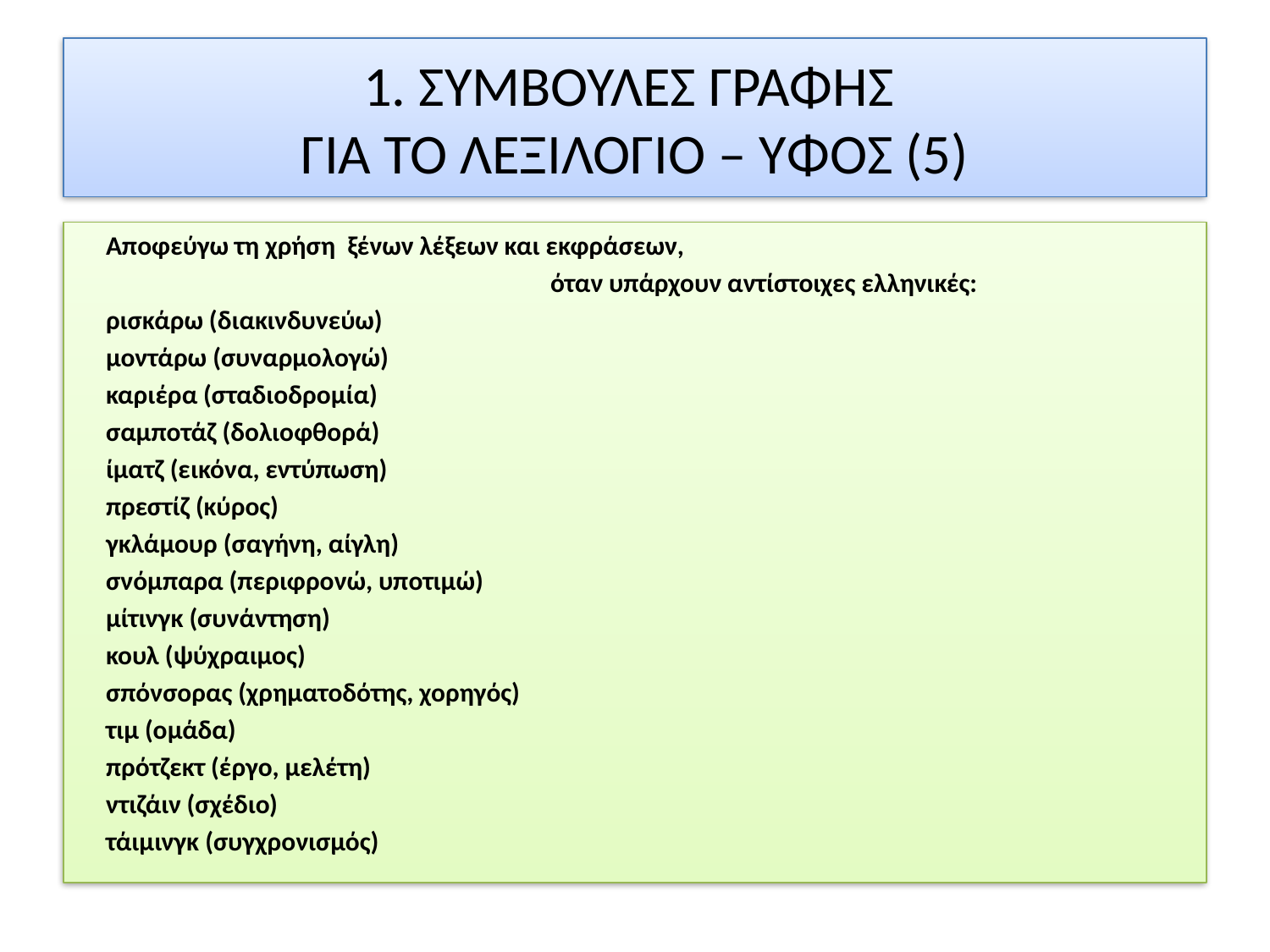

# 1. ΣΥΜΒΟΥΛΕΣ ΓΡΑΦΗΣ ΓΙΑ ΤΟ ΛΕΞΙΛΟΓΙΟ – ΥΦΟΣ (5)
     Αποφεύγω τη χρήση  ξένων λέξεων και εκφράσεων,
                                                                                όταν υπάρχουν αντίστοιχες ελληνικές:
     ρισκάρω (διακινδυνεύω)
     μοντάρω (συναρμολογώ)
     καριέρα (σταδιοδρομία)
     σαμποτάζ (δολιοφθορά)
     ίματζ (εικόνα, εντύπωση)
     πρεστίζ (κύρος)
     γκλάμουρ (σαγήνη, αίγλη)
     σνόμπαρα (περιφρονώ, υποτιμώ)
     μίτινγκ (συνάντηση)
     κουλ (ψύχραιμος)
     σπόνσορας (χρηματοδότης, χορηγός)
     τιμ (ομάδα)
     πρότζεκτ (έργο, μελέτη)
     ντιζάιν (σχέδιο)
     τάιμινγκ (συγχρονισμός)